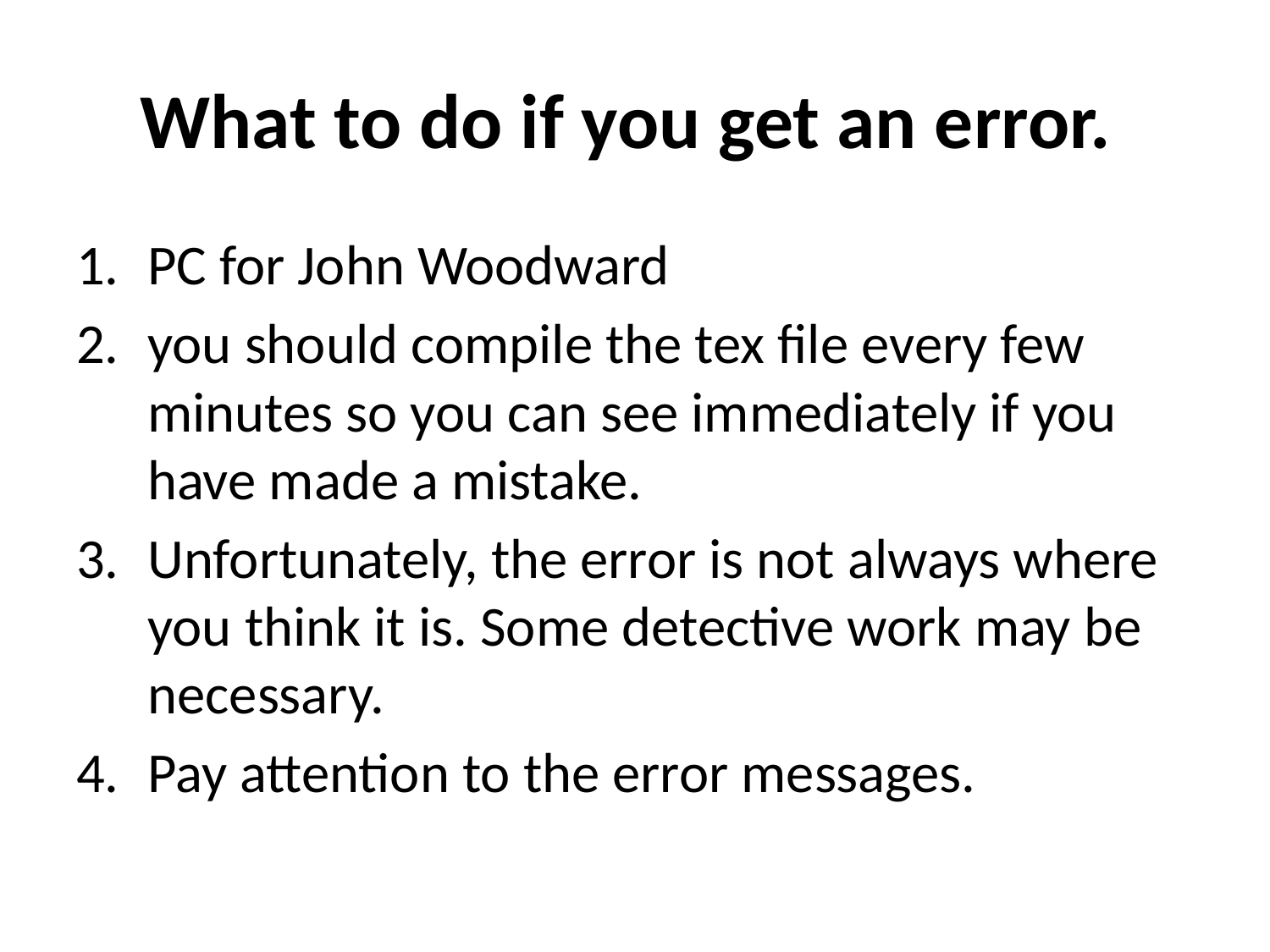

# What to do if you get an error.
PC for John Woodward
you should compile the tex file every few minutes so you can see immediately if you have made a mistake.
Unfortunately, the error is not always where you think it is. Some detective work may be necessary.
Pay attention to the error messages.